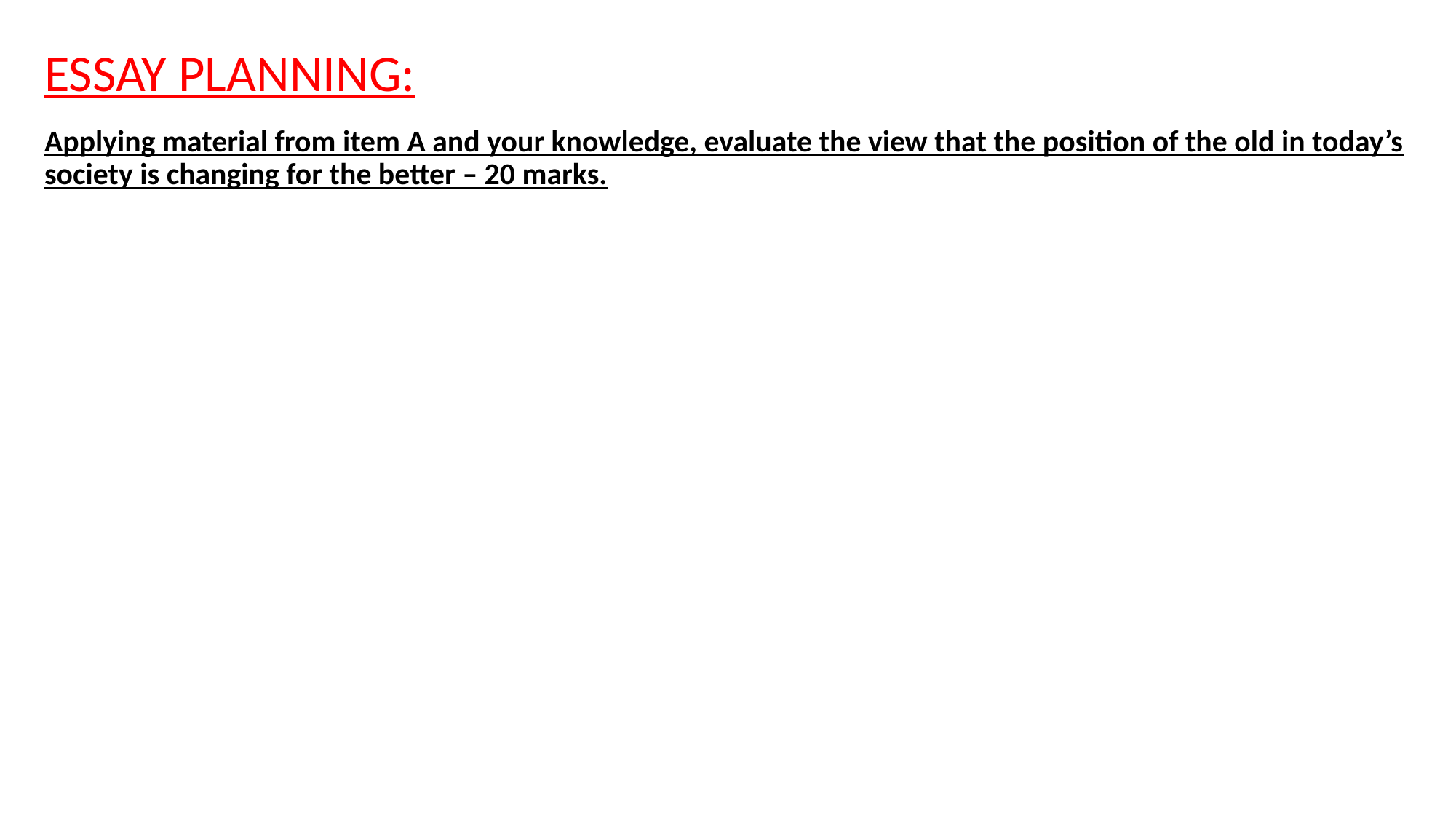

# ESSAY PLANNING:
Applying material from item A and your knowledge, evaluate the view that the position of the old in today’s society is changing for the better – 20 marks.